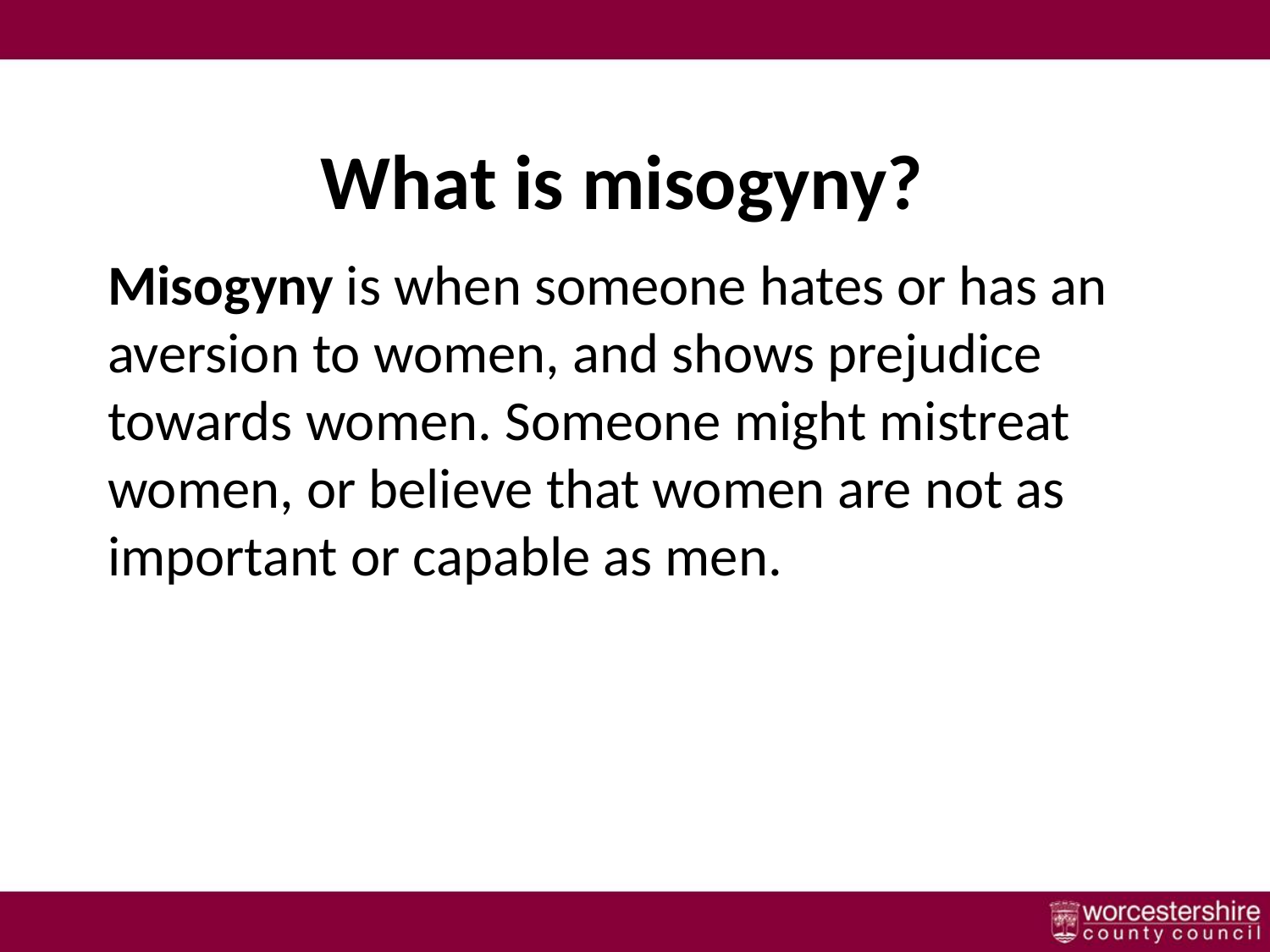

# What is misogyny?
Misogyny is when someone hates or has an aversion to women, and shows prejudice towards women. Someone might mistreat women, or believe that women are not as important or capable as men.